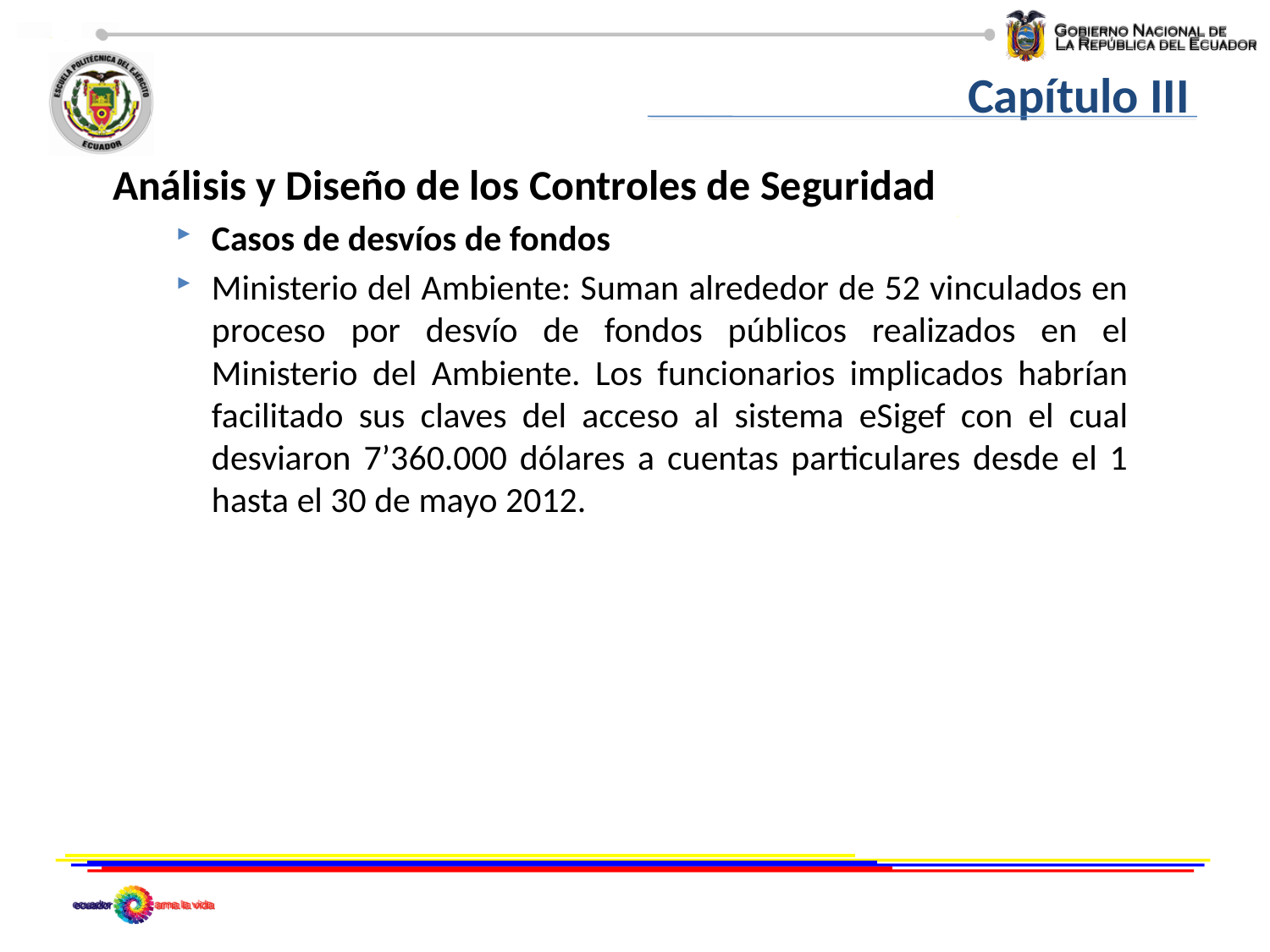

Capítulo III

Análisis y Diseño de los Controles de Seguridad
Casos de desvíos de fondos
Ministerio del Ambiente: Suman alrededor de 52 vinculados en proceso por desvío de fondos públicos realizados en el Ministerio del Ambiente. Los funcionarios implicados habrían facilitado sus claves del acceso al sistema eSigef con el cual desviaron 7’360.000 dólares a cuentas particulares desde el 1 hasta el 30 de mayo 2012.